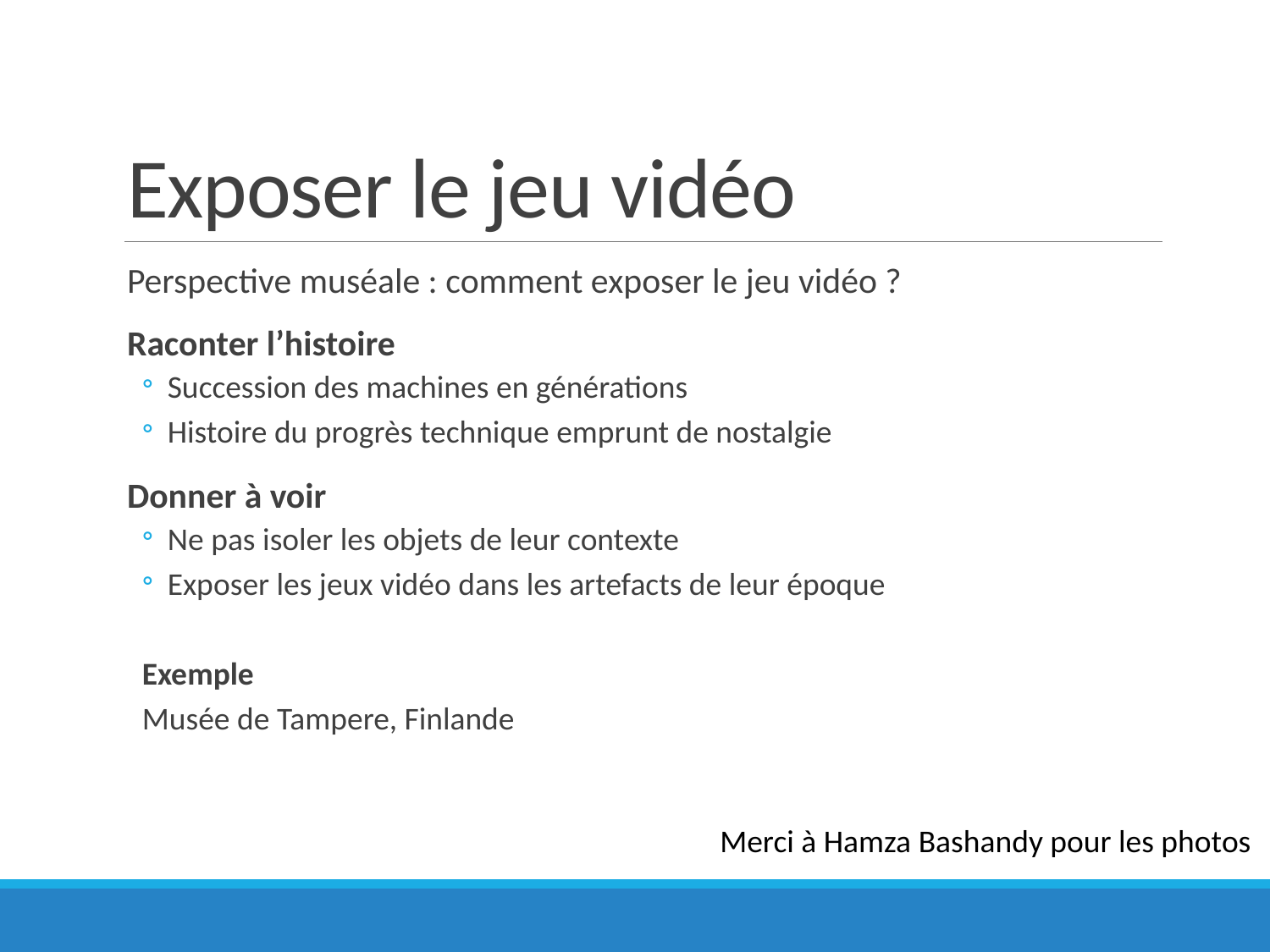

# Exposer le jeu vidéo
Perspective muséale : comment exposer le jeu vidéo ?
Raconter l’histoire
Succession des machines en générations
Histoire du progrès technique emprunt de nostalgie
Donner à voir
Ne pas isoler les objets de leur contexte
Exposer les jeux vidéo dans les artefacts de leur époque

Exemple
Musée de Tampere, Finlande

Merci à Hamza Bashandy pour les photos